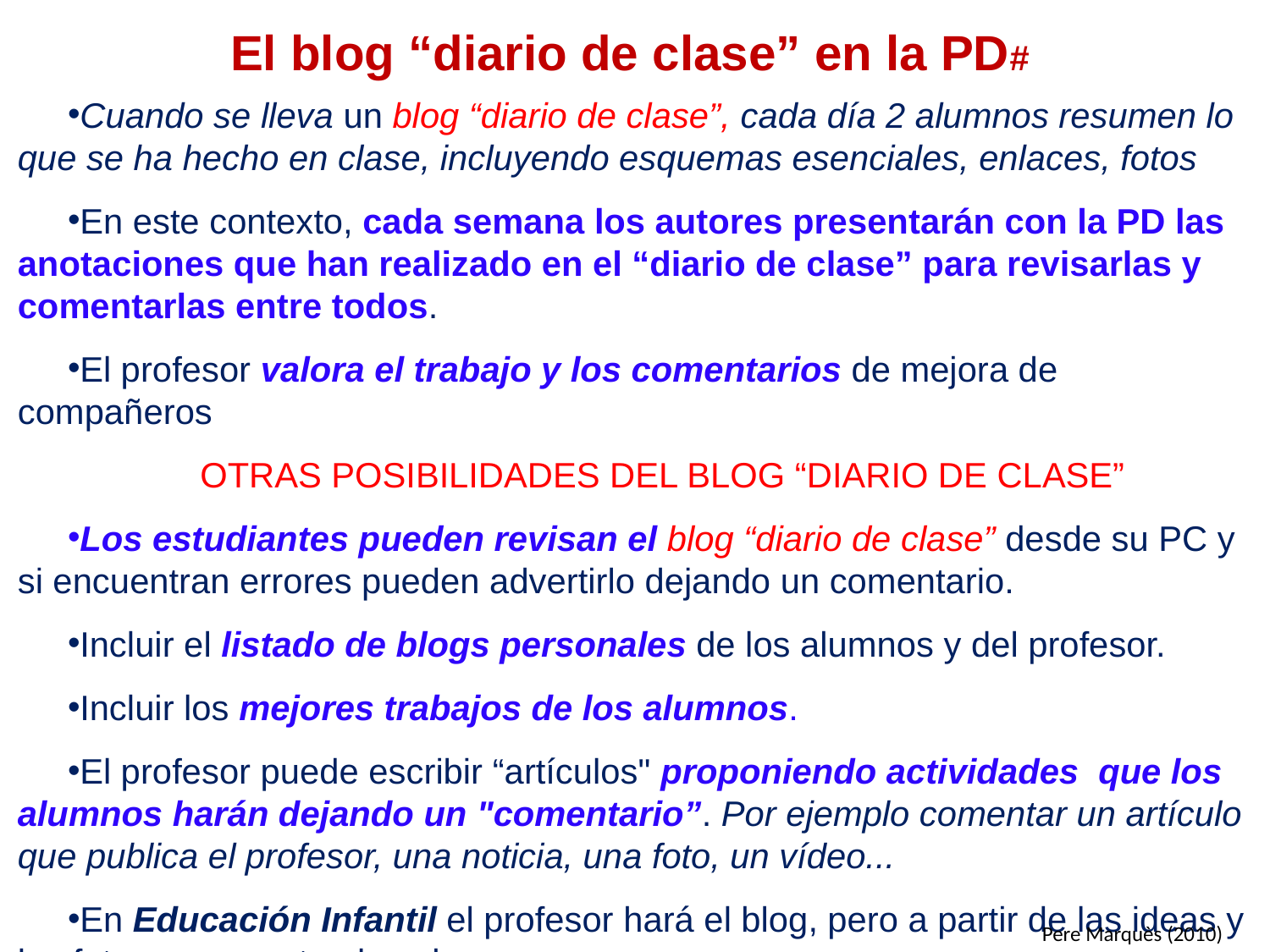

# El blog “diario de clase” en la PD#
Cuando se lleva un blog “diario de clase”, cada día 2 alumnos resumen lo que se ha hecho en clase, incluyendo esquemas esenciales, enlaces, fotos
En este contexto, cada semana los autores presentarán con la PD las anotaciones que han realizado en el “diario de clase” para revisarlas y comentarlas entre todos.
El profesor valora el trabajo y los comentarios de mejora de compañeros
OTRAS POSIBILIDADES DEL BLOG “DIARIO DE CLASE”
Los estudiantes pueden revisan el blog “diario de clase” desde su PC y si encuentran errores pueden advertirlo dejando un comentario.
Incluir el listado de blogs personales de los alumnos y del profesor.
Incluir los mejores trabajos de los alumnos.
El profesor puede escribir “artículos" proponiendo actividades  que los alumnos harán dejando un "comentario”. Por ejemplo comentar un artículo que publica el profesor, una noticia, una foto, un vídeo...
En Educación Infantil el profesor hará el blog, pero a partir de las ideas y las fotos que aporten los alumnos.
Pere Marquès (2010)